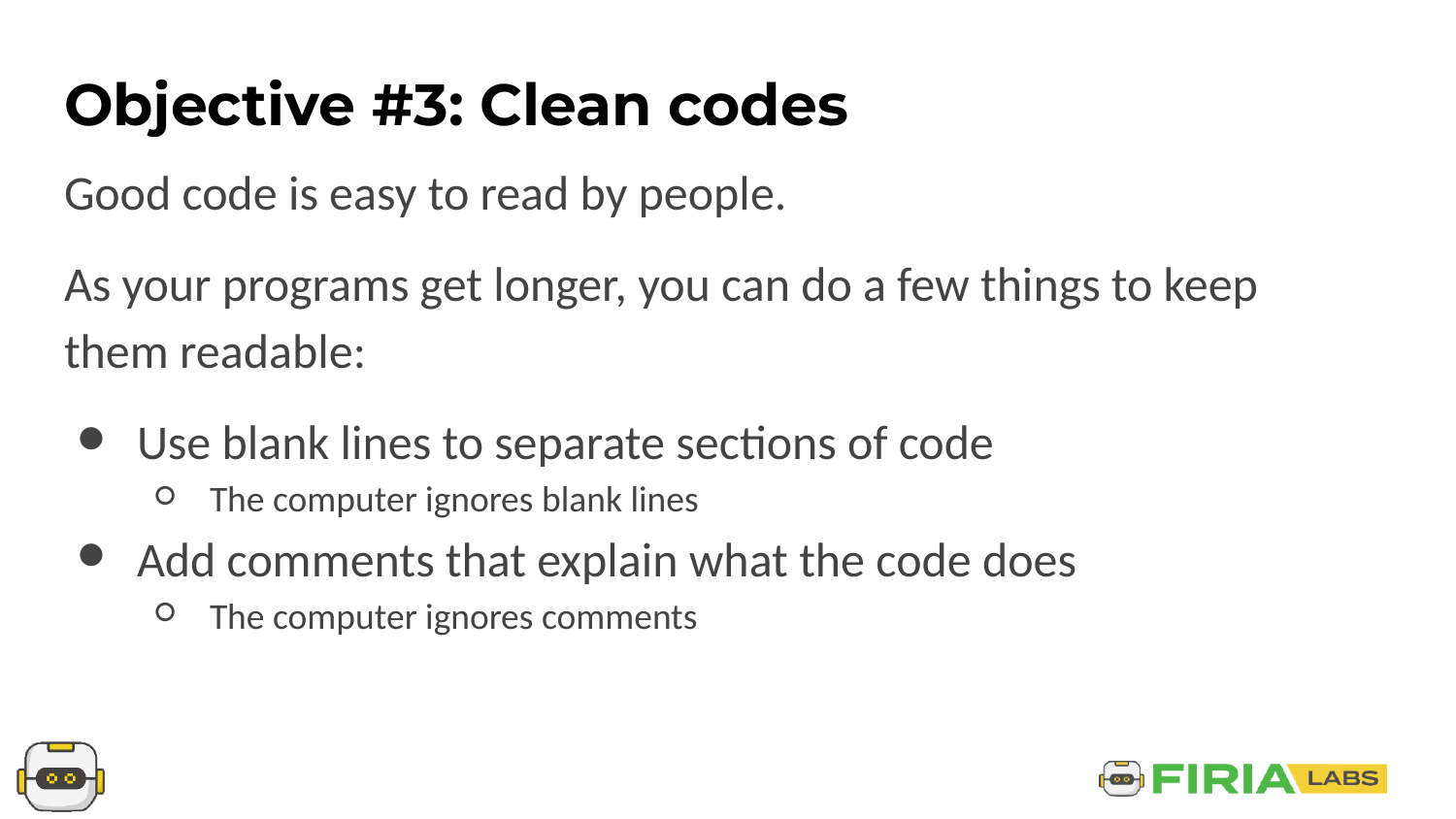

# Objective #3: Clean codes
Good code is easy to read by people.
As your programs get longer, you can do a few things to keep them readable:
Use blank lines to separate sections of code
The computer ignores blank lines
Add comments that explain what the code does
The computer ignores comments